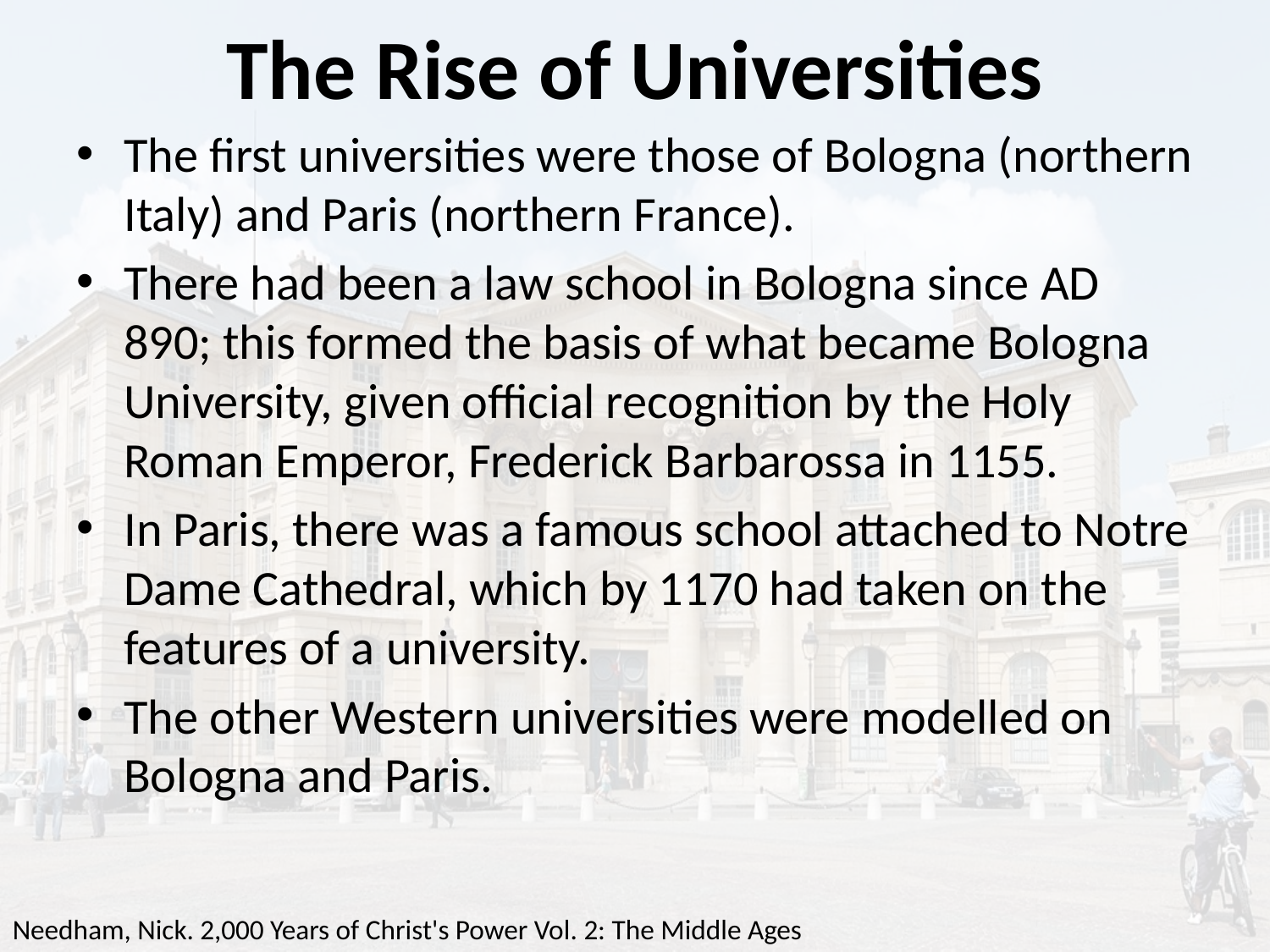

# The Rise of Universities
The first universities were those of Bologna (northern Italy) and Paris (northern France).
There had been a law school in Bologna since AD 890; this formed the basis of what became Bologna University, given official recognition by the Holy Roman Emperor, Frederick Barbarossa in 1155.
In Paris, there was a famous school attached to Notre Dame Cathedral, which by 1170 had taken on the features of a university.
The other Western universities were modelled on Bologna and Paris.
Needham, Nick. 2,000 Years of Christ's Power Vol. 2: The Middle Ages